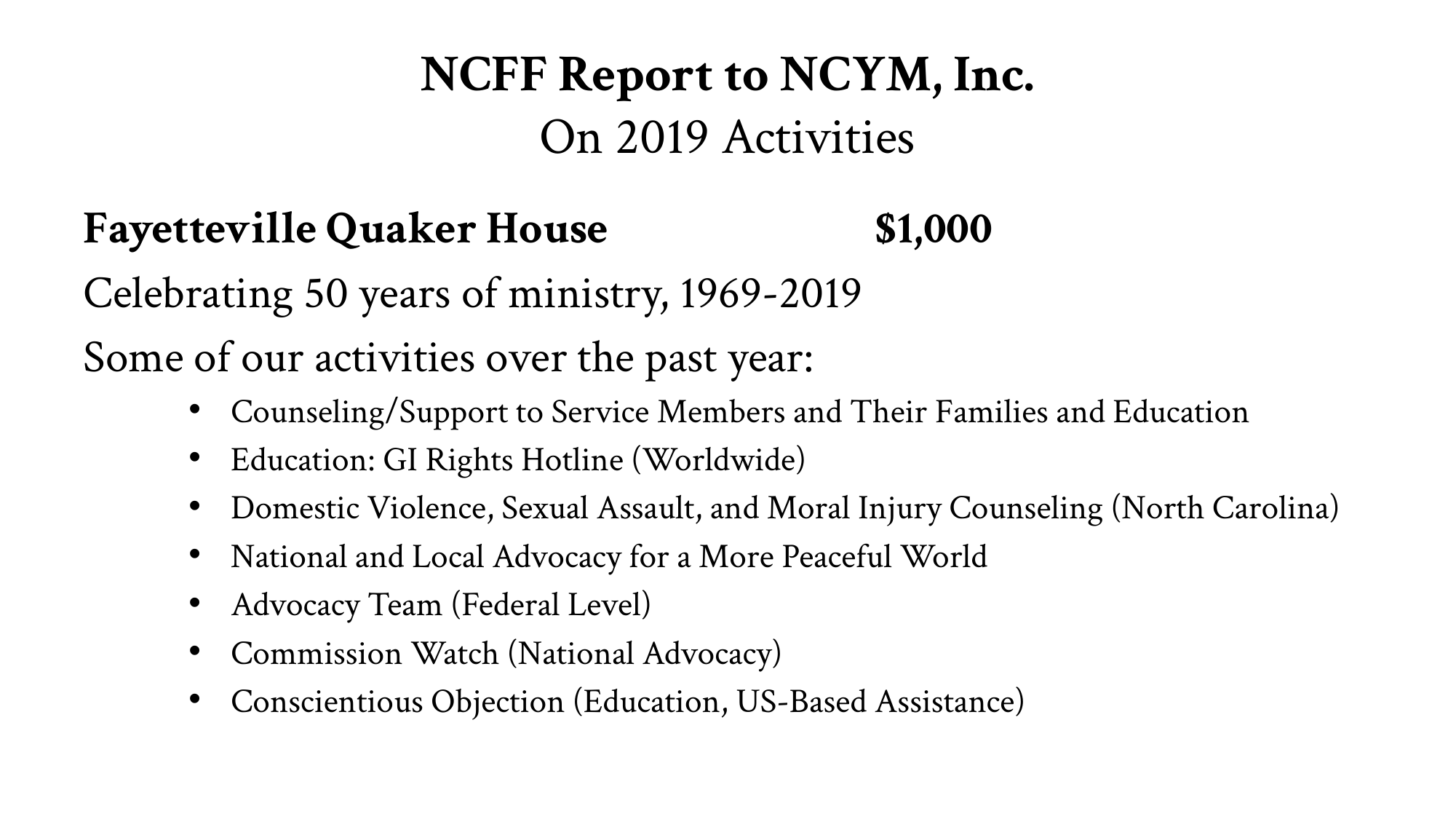

# NCFF Report to NCYM, Inc. On 2019 Activities
Fayetteville Quaker House    		       $1,000
Celebrating 50 years of ministry, 1969-2019
Some of our activities over the past year:
Counseling/Support to Service Members and Their Families and Education
Education: GI Rights Hotline (Worldwide)
Domestic Violence, Sexual Assault, and Moral Injury Counseling (North Carolina)
National and Local Advocacy for a More Peaceful World
Advocacy Team (Federal Level)
Commission Watch (National Advocacy)
Conscientious Objection (Education, US-Based Assistance)